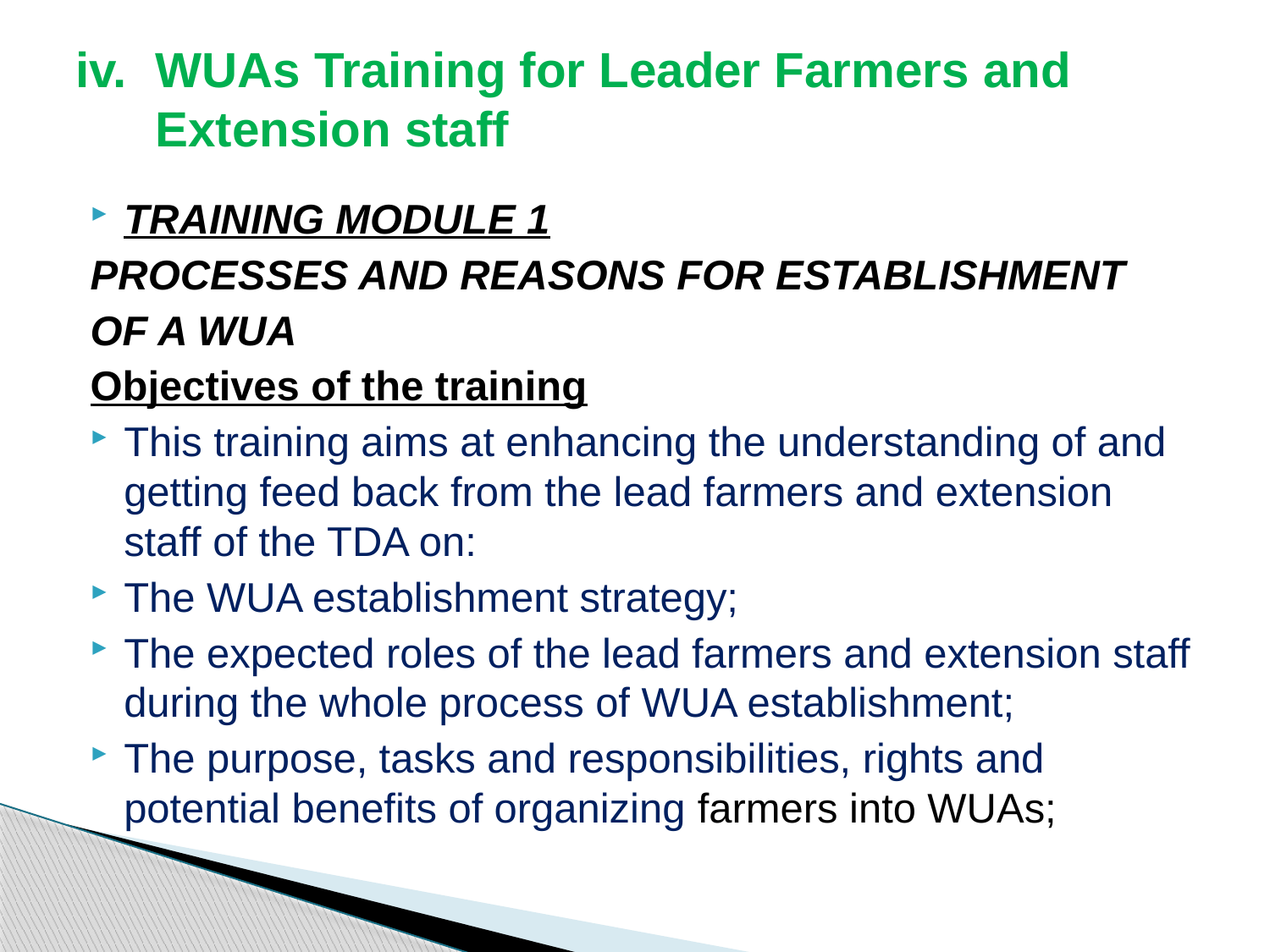

# WUAs Training for Leader Farmers and Extension staff
TRAINING MODULE 1
PROCESSES AND REASONS FOR ESTABLISHMENT
OF A WUA
Objectives of the training
This training aims at enhancing the understanding of and getting feed back from the lead farmers and extension staff of the TDA on:
The WUA establishment strategy;
The expected roles of the lead farmers and extension staff during the whole process of WUA establishment;
The purpose, tasks and responsibilities, rights and potential benefits of organizing farmers into WUAs;